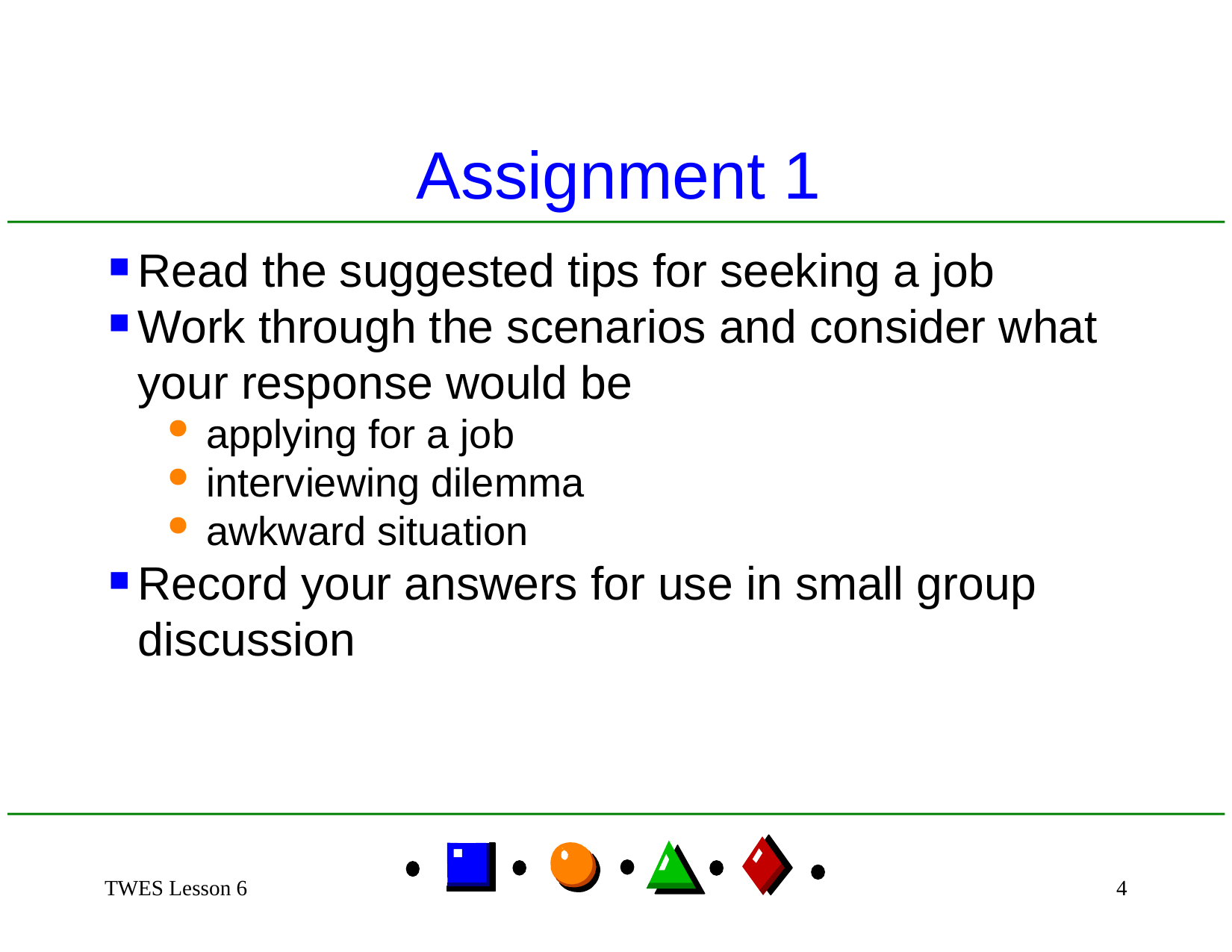

Assignment 1

Read the suggested tips for seeking a job
Work through the scenarios and consider what your response would be
applying for a job
interviewing dilemma
awkward situation
Record your answers for use in small group discussion
TWES Lesson 6
4